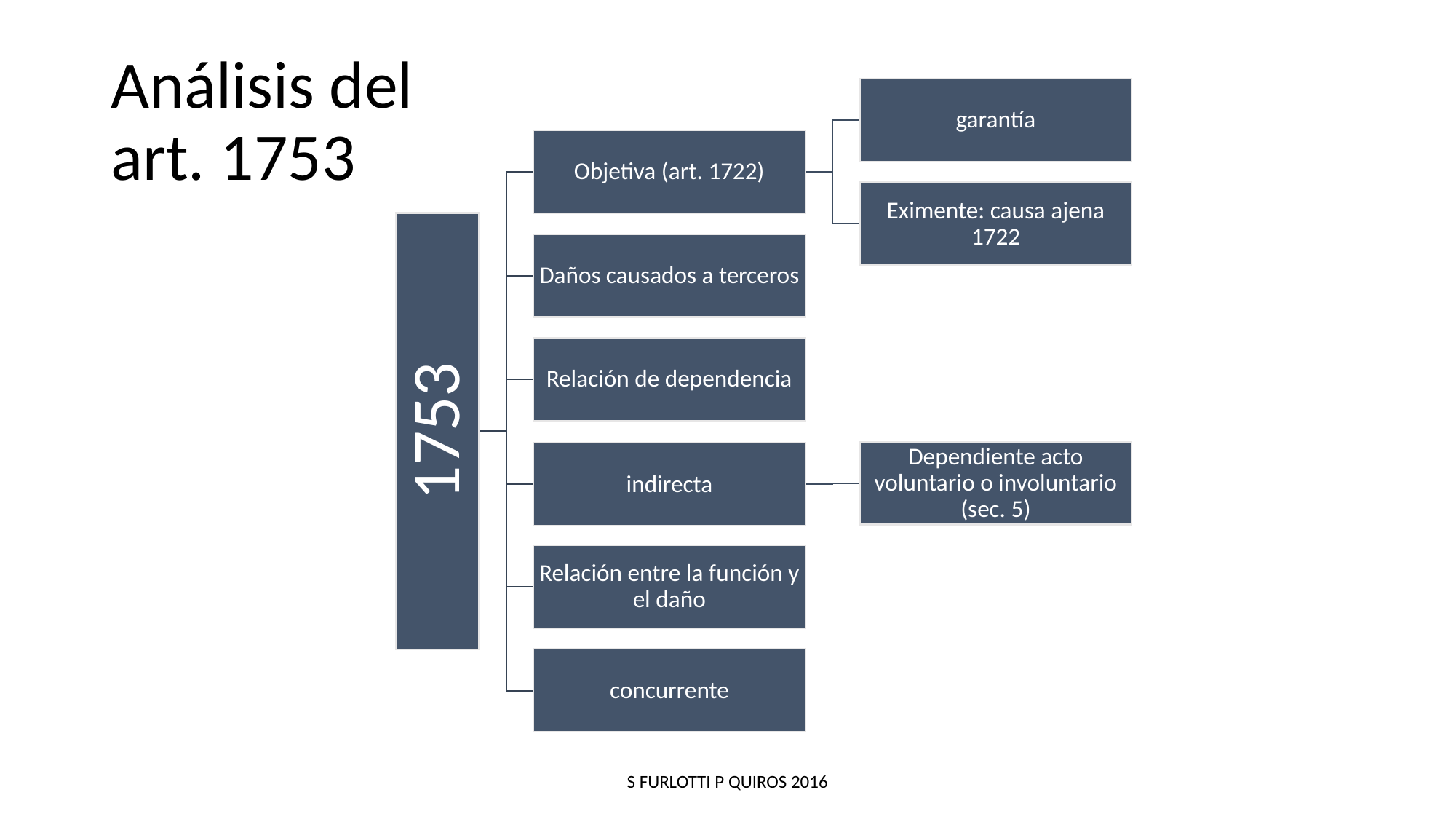

# Análisis del art. 1753

1753
Objetiva (art. 1722)
garantía
Eximente: causa ajena 1722
Daños causados a terceros
Relación de dependencia
indirecta
Dependiente acto voluntario o involuntario (sec. 5)
Relación entre la función y el daño
concurrente
S FURLOTTI P QUIROS 2016